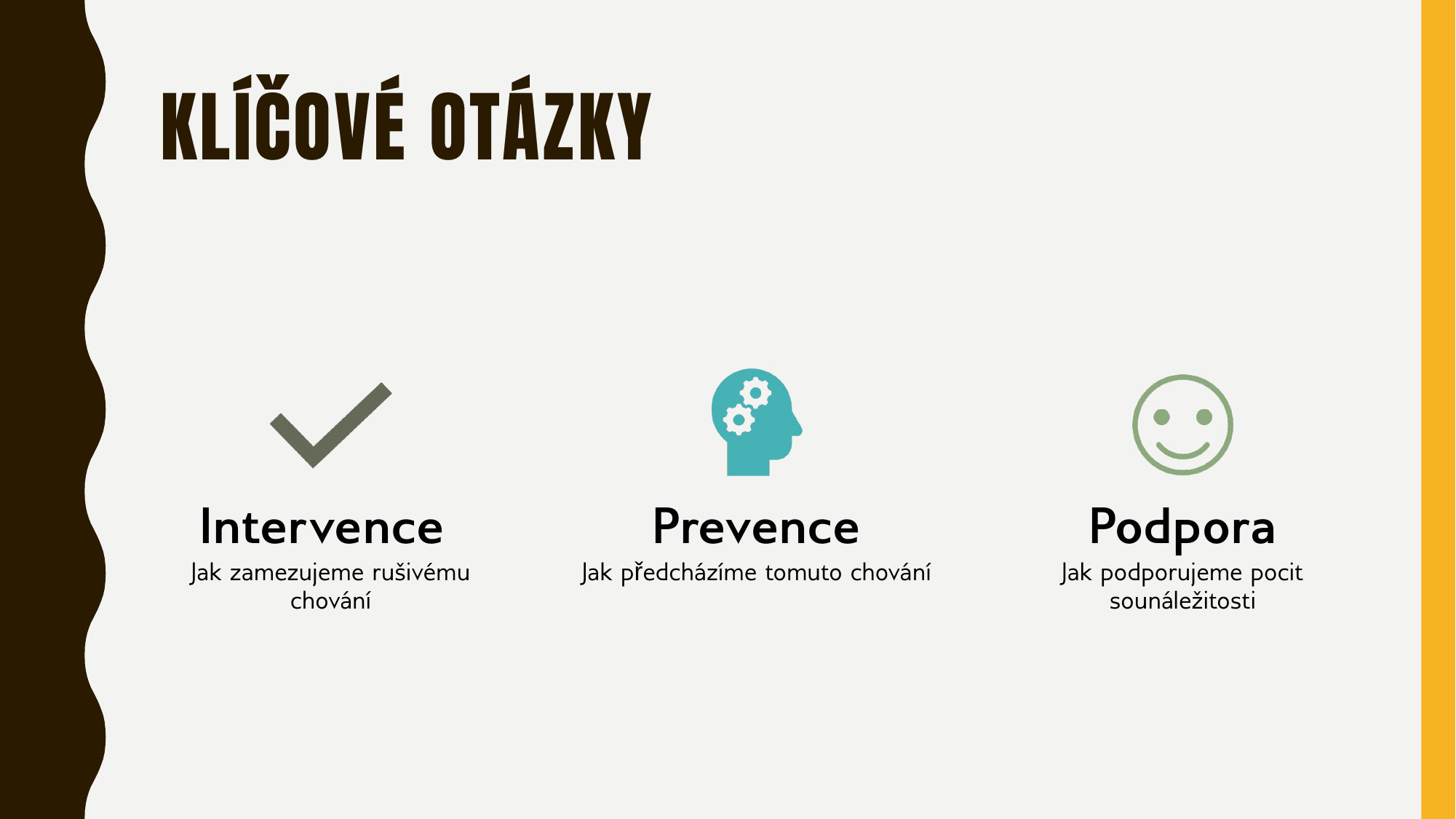

# Klíčové otázky
Intervence
Jak zamezujeme rušivému chování
Prevence
Jak předcházíme tomuto chování
Podpora
Jak podporujeme pocit sounáležitosti